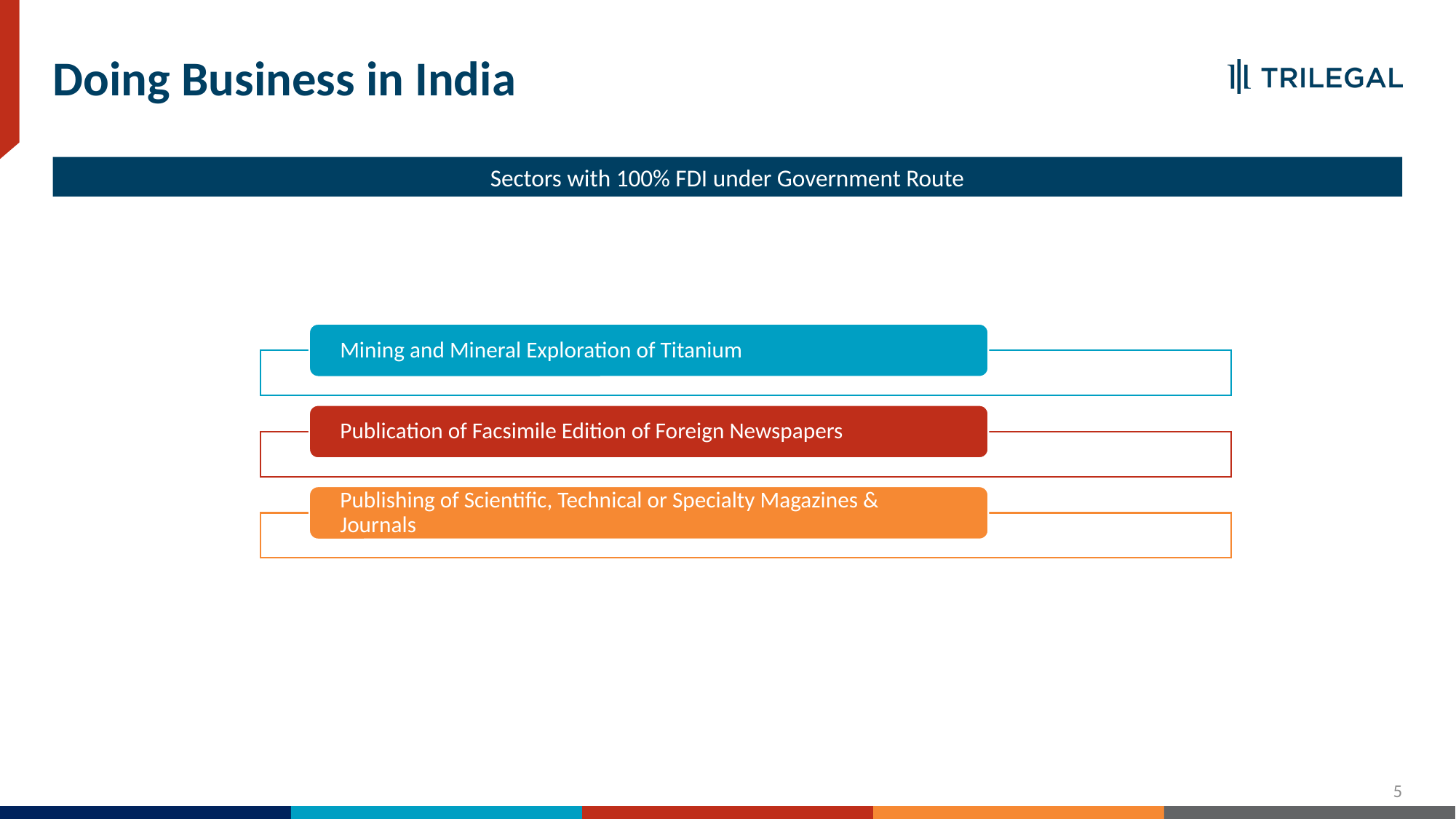

# Doing Business in India
Sectors with 100% FDI under Government Route

Mining and Mineral Exploration of Titanium
Publication of Facsimile Edition of Foreign Newspapers
Publishing of Scientific, Technical or Specialty Magazines & Journals
5